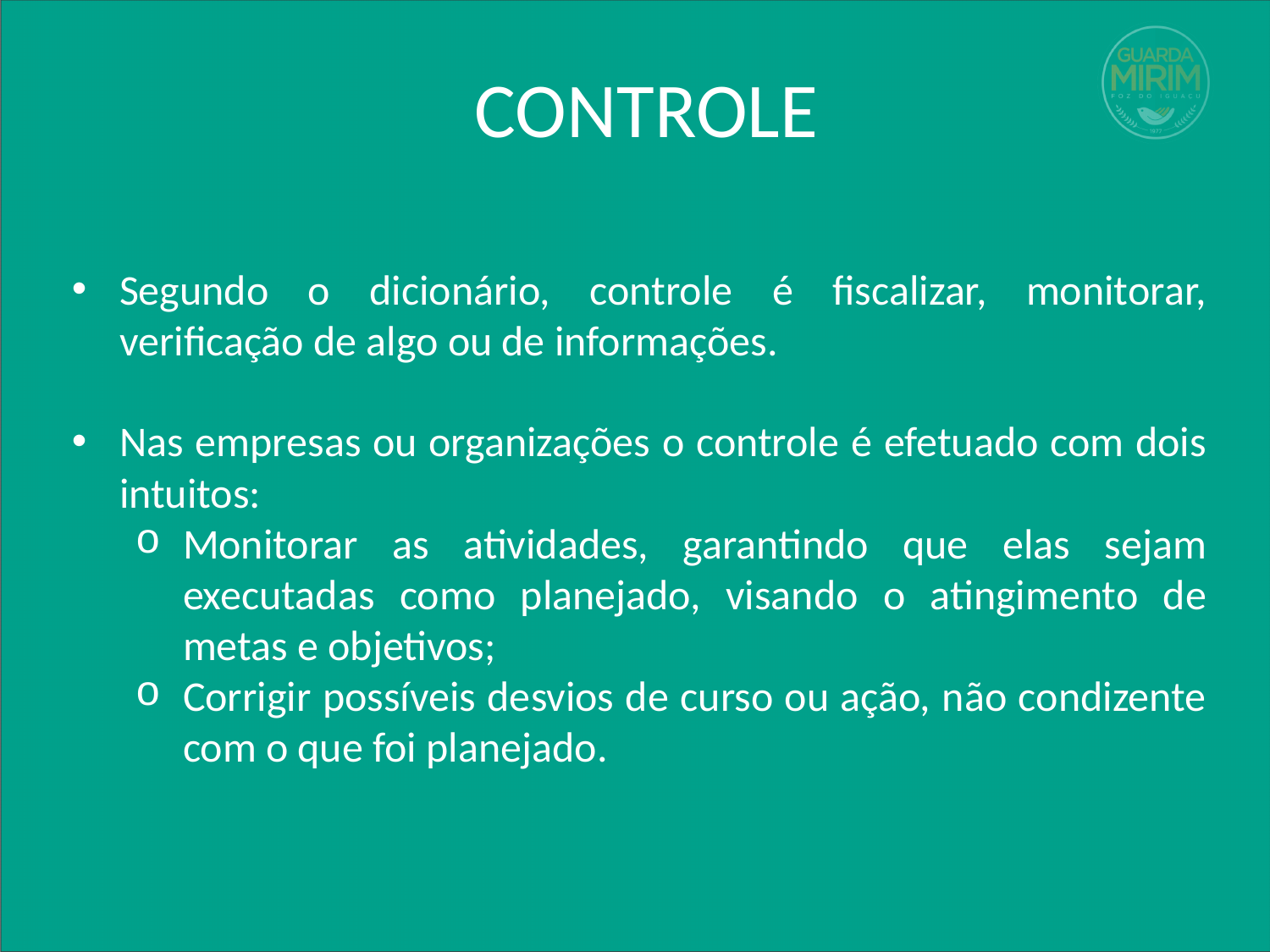

# CONTROLE
Segundo o dicionário, controle é fiscalizar, monitorar, verificação de algo ou de informações.

Nas empresas ou organizações o controle é efetuado com dois intuitos:
Monitorar as atividades, garantindo que elas sejam executadas como planejado, visando o atingimento de metas e objetivos;
Corrigir possíveis desvios de curso ou ação, não condizente com o que foi planejado.